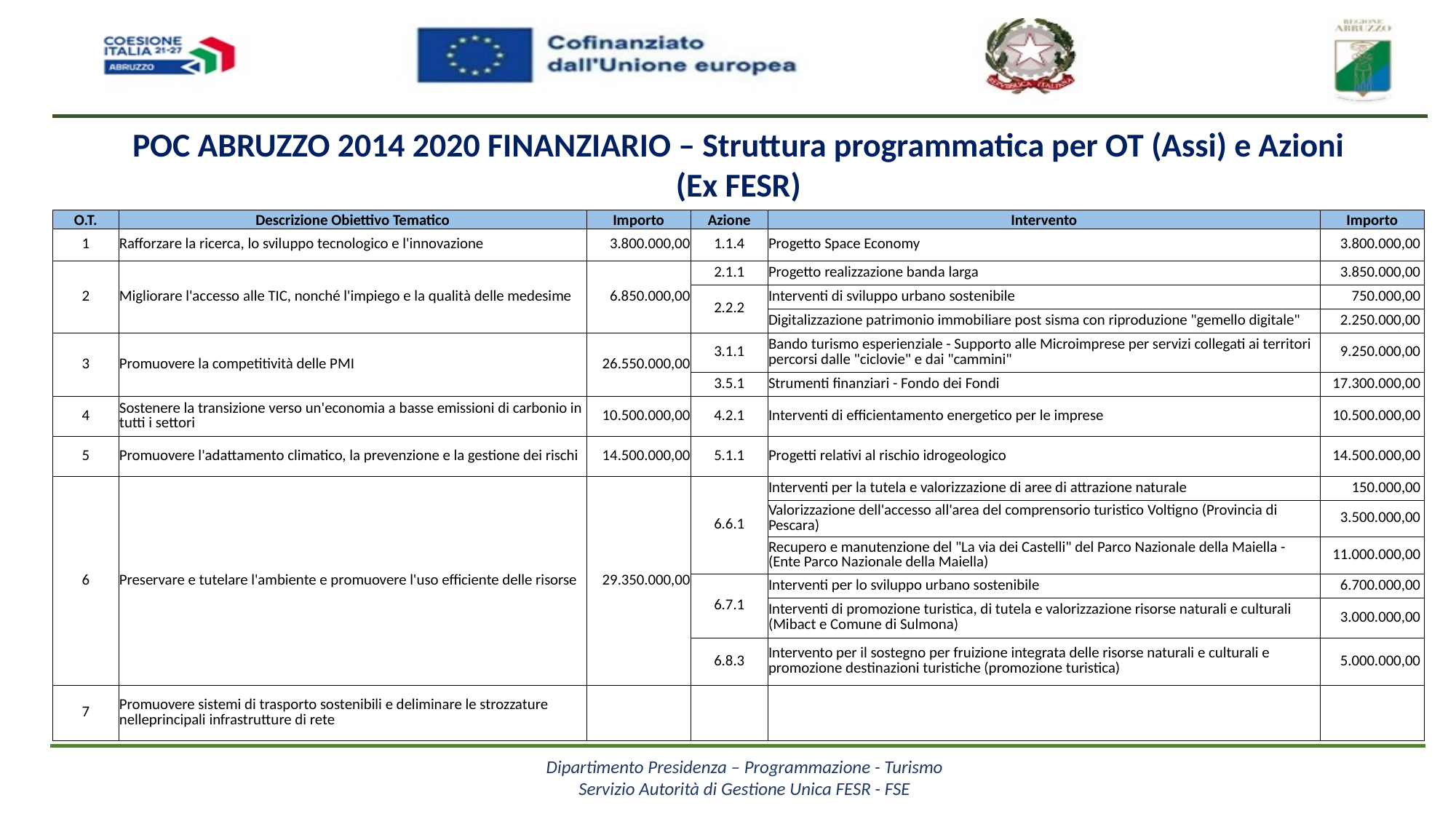

POC ABRUZZO 2014 2020 FINANZIARIO – Struttura programmatica per OT (Assi) e Azioni
(Ex FESR)
| O.T. | Descrizione Obiettivo Tematico | Importo | Azione | Intervento | Importo |
| --- | --- | --- | --- | --- | --- |
| 1 | Rafforzare la ricerca, lo sviluppo tecnologico e l'innovazione | 3.800.000,00 | 1.1.4 | Progetto Space Economy | 3.800.000,00 |
| 2 | Migliorare l'accesso alle TIC, nonché l'impiego e la qualità delle medesime | 6.850.000,00 | 2.1.1 | Progetto realizzazione banda larga | 3.850.000,00 |
|  |  |  | 2.2.2 | Interventi di sviluppo urbano sostenibile | 750.000,00 |
|  |  |  |  | Digitalizzazione patrimonio immobiliare post sisma con riproduzione "gemello digitale" | 2.250.000,00 |
| 3 | Promuovere la competitività delle PMI | 26.550.000,00 | 3.1.1 | Bando turismo esperienziale - Supporto alle Microimprese per servizi collegati ai territori percorsi dalle "ciclovie" e dai "cammini" | 9.250.000,00 |
|  |  |  | 3.5.1 | Strumenti finanziari - Fondo dei Fondi | 17.300.000,00 |
| 4 | Sostenere la transizione verso un'economia a basse emissioni di carbonio in tutti i settori | 10.500.000,00 | 4.2.1 | Interventi di efficientamento energetico per le imprese | 10.500.000,00 |
| 5 | Promuovere l'adattamento climatico, la prevenzione e la gestione dei rischi | 14.500.000,00 | 5.1.1 | Progetti relativi al rischio idrogeologico | 14.500.000,00 |
| 6 | Preservare e tutelare l'ambiente e promuovere l'uso efficiente delle risorse | 29.350.000,00 | 6.6.1 | Interventi per la tutela e valorizzazione di aree di attrazione naturale | 150.000,00 |
|  |  |  |  | Valorizzazione dell'accesso all'area del comprensorio turistico Voltigno (Provincia di Pescara) | 3.500.000,00 |
|  |  |  |  | Recupero e manutenzione del "La via dei Castelli" del Parco Nazionale della Maiella - (Ente Parco Nazionale della Maiella) | 11.000.000,00 |
|  |  |  | 6.7.1 | Interventi per lo sviluppo urbano sostenibile | 6.700.000,00 |
|  |  |  |  | Interventi di promozione turistica, di tutela e valorizzazione risorse naturali e culturali (Mibact e Comune di Sulmona) | 3.000.000,00 |
|  |  |  | 6.8.3 | Intervento per il sostegno per fruizione integrata delle risorse naturali e culturali e promozione destinazioni turistiche (promozione turistica) | 5.000.000,00 |
| 7 | Promuovere sistemi di trasporto sostenibili e deliminare le strozzature nelleprincipali infrastrutture di rete |  |  |  |  |